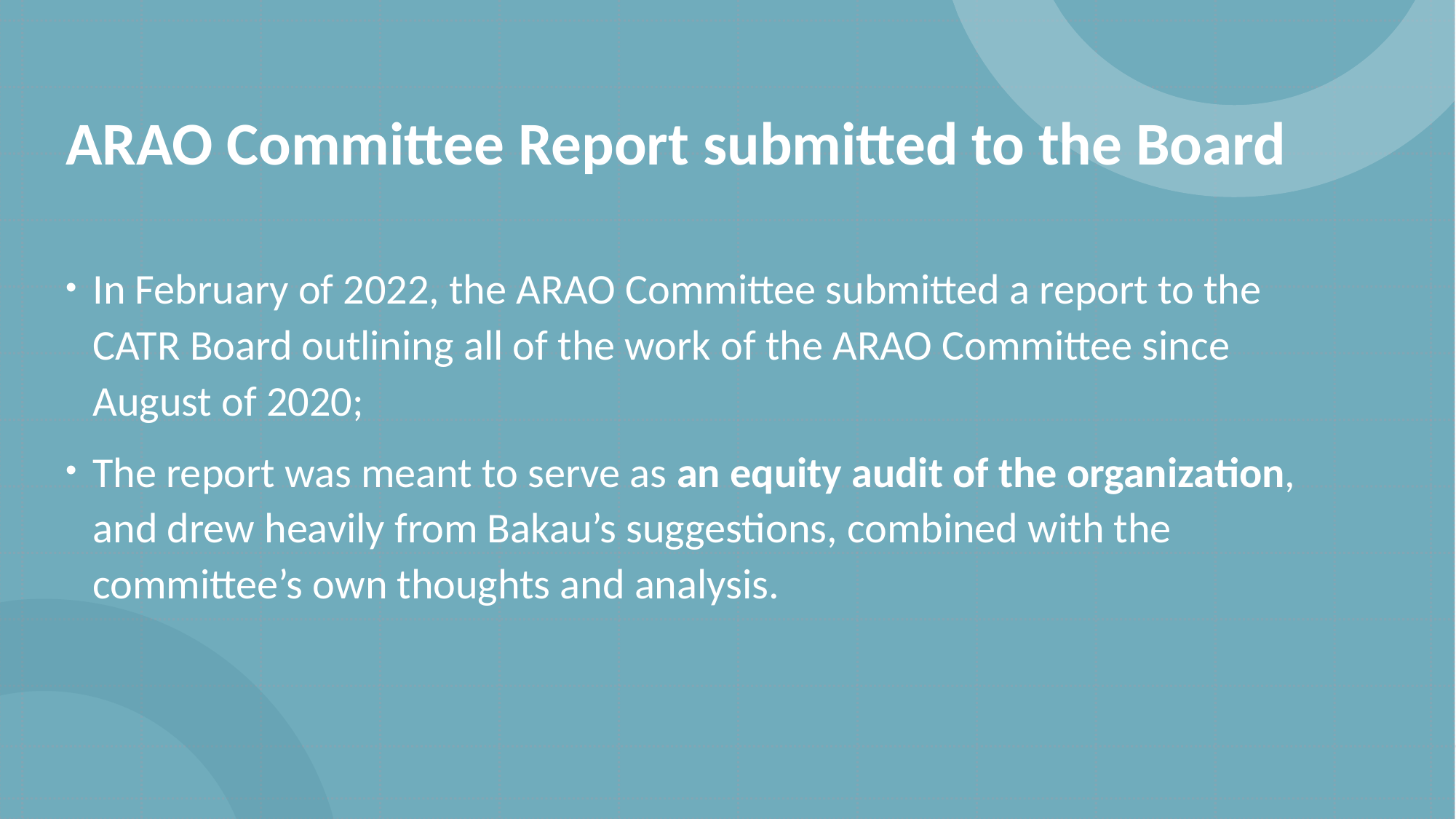

# ARAO Committee Report submitted to the Board
In February of 2022, the ARAO Committee submitted a report to the CATR Board outlining all of the work of the ARAO Committee since August of 2020;
The report was meant to serve as an equity audit of the organization, and drew heavily from Bakau’s suggestions, combined with the committee’s own thoughts and analysis.